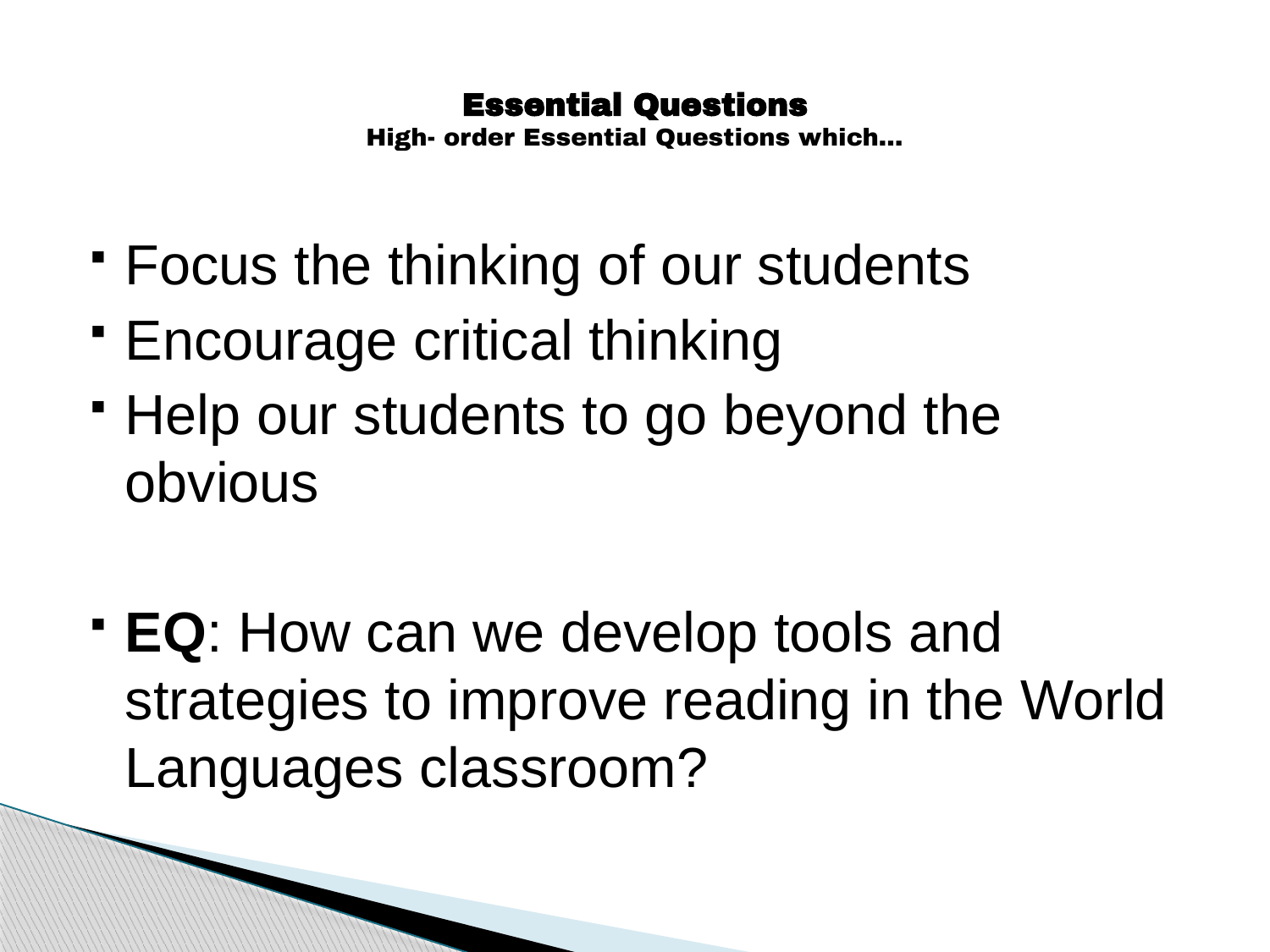

# Essential Questions High- order Essential Questions which…

Focus the thinking of our students
Encourage critical thinking
Help our students to go beyond the obvious

EQ: How can we develop tools and strategies to improve reading in the World Languages classroom?